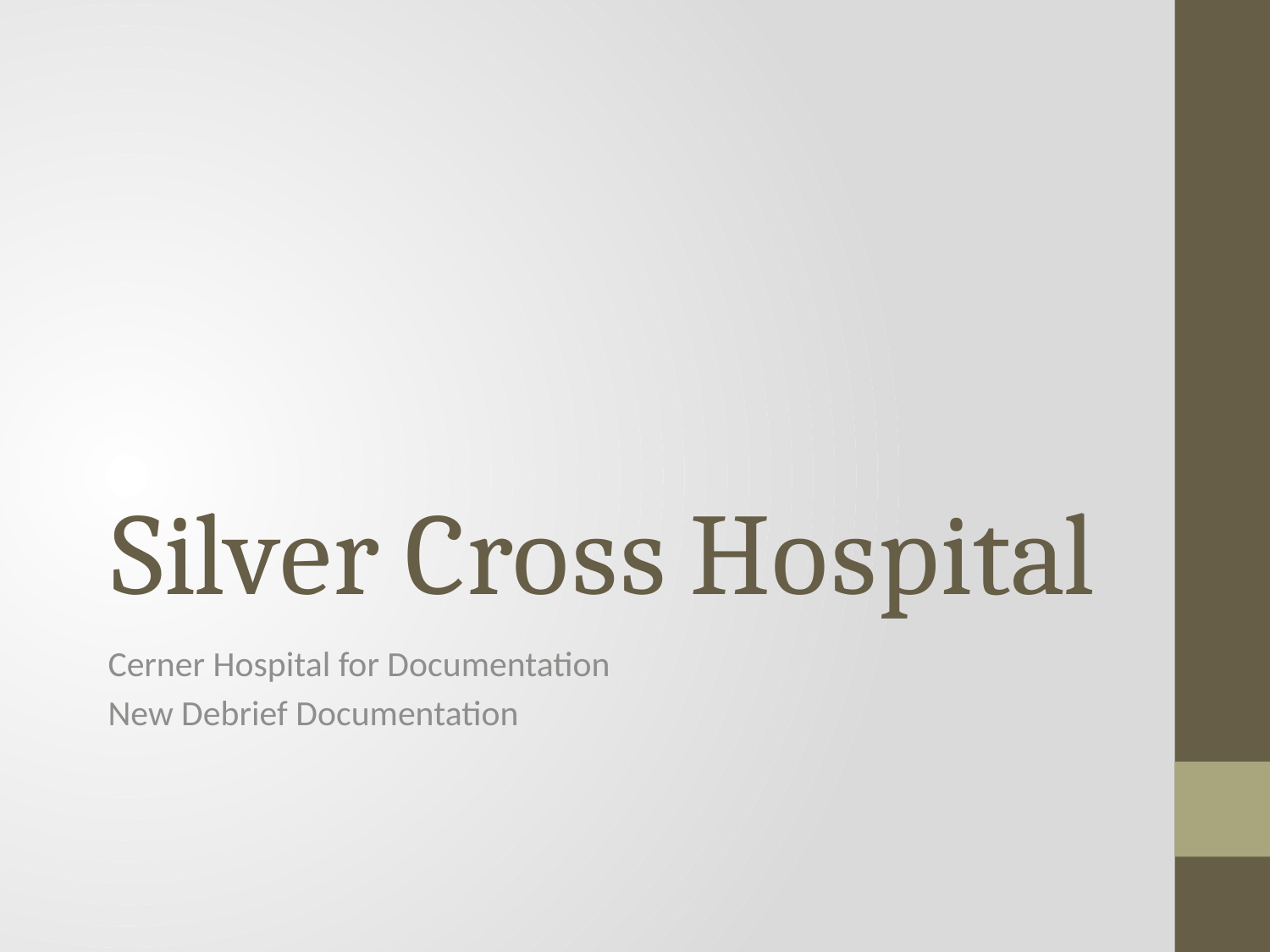

# Silver Cross Hospital
Cerner Hospital for Documentation
New Debrief Documentation